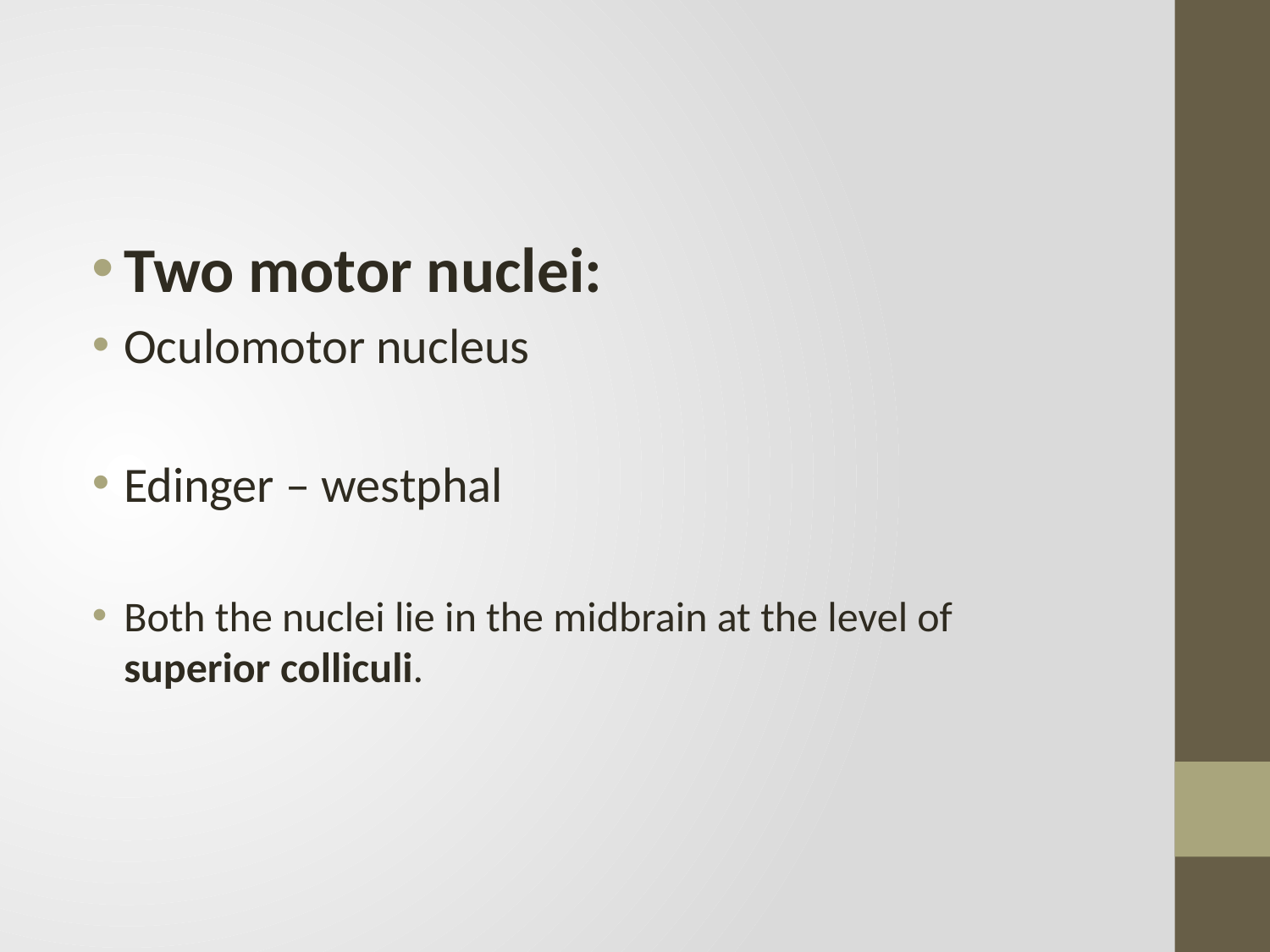

Two motor nuclei:
Oculomotor nucleus

Edinger – westphal

Both the nuclei lie in the midbrain at the level of superior colliculi.